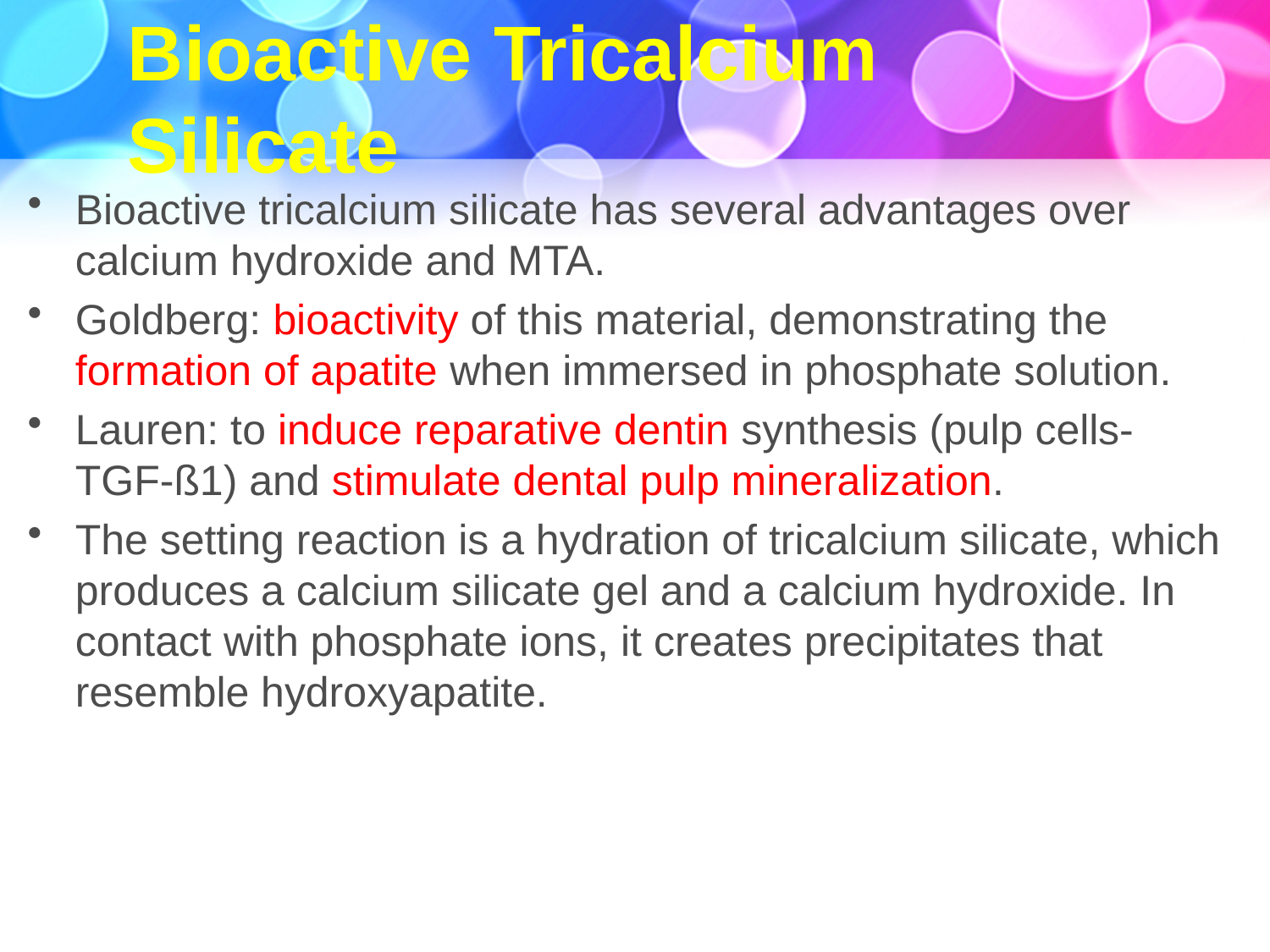

# Bioactive Tricalcium Silicate
Bioactive tricalcium silicate has several advantages over calcium hydroxide and MTA.
Goldberg: bioactivity of this material, demonstrating the formation of apatite when immersed in phosphate solution.
Lauren: to induce reparative dentin synthesis (pulp cells-TGF-ß1) and stimulate dental pulp mineralization.
The setting reaction is a hydration of tricalcium silicate, which produces a calcium silicate gel and a calcium hydroxide. In contact with phosphate ions, it creates precipitates that resemble hydroxyapatite.